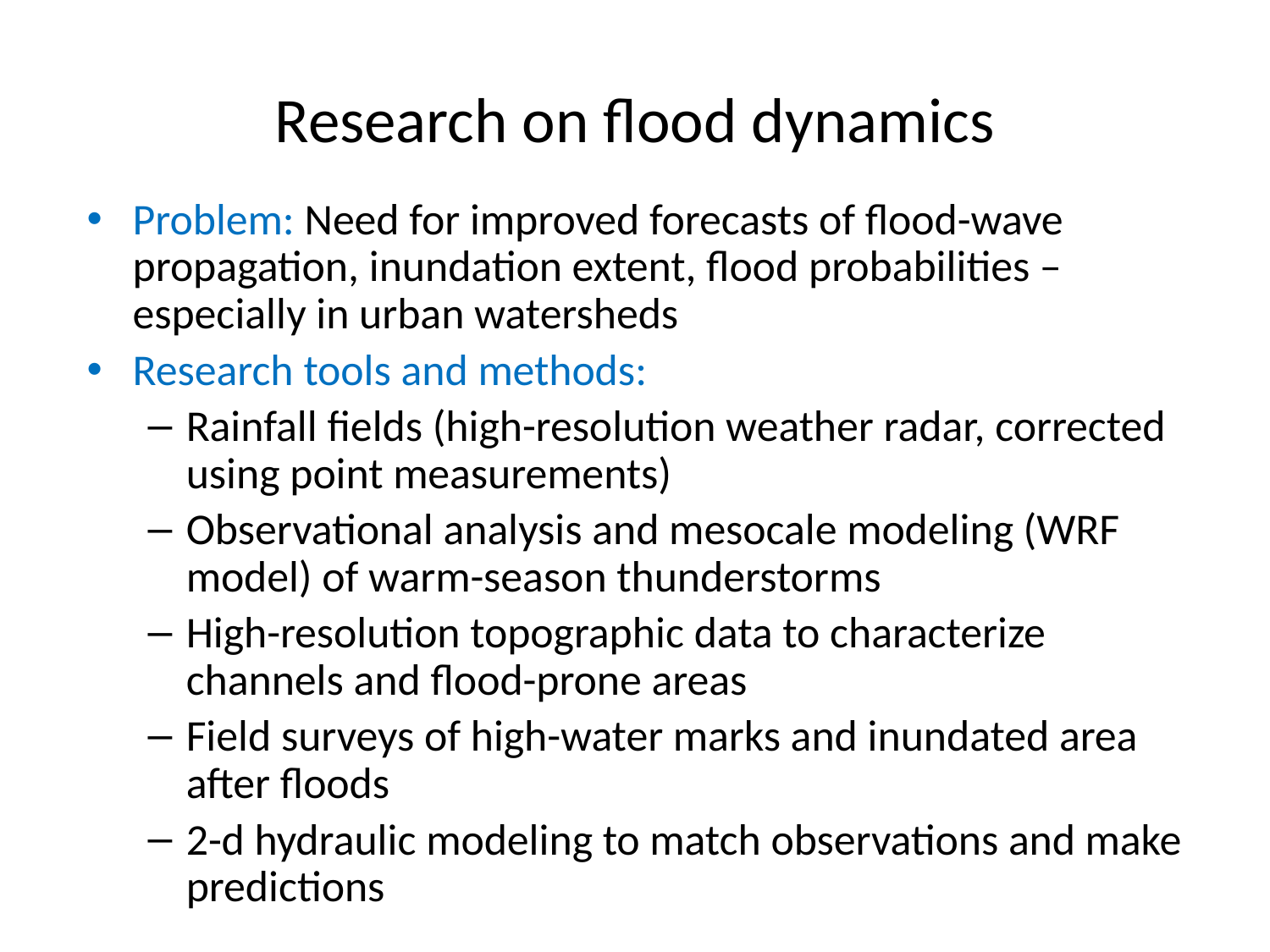

# Research on flood dynamics
Problem: Need for improved forecasts of flood-wave propagation, inundation extent, flood probabilities – especially in urban watersheds
Research tools and methods:
Rainfall fields (high-resolution weather radar, corrected using point measurements)
Observational analysis and mesocale modeling (WRF model) of warm-season thunderstorms
High-resolution topographic data to characterize channels and flood-prone areas
Field surveys of high-water marks and inundated area after floods
2-d hydraulic modeling to match observations and make predictions